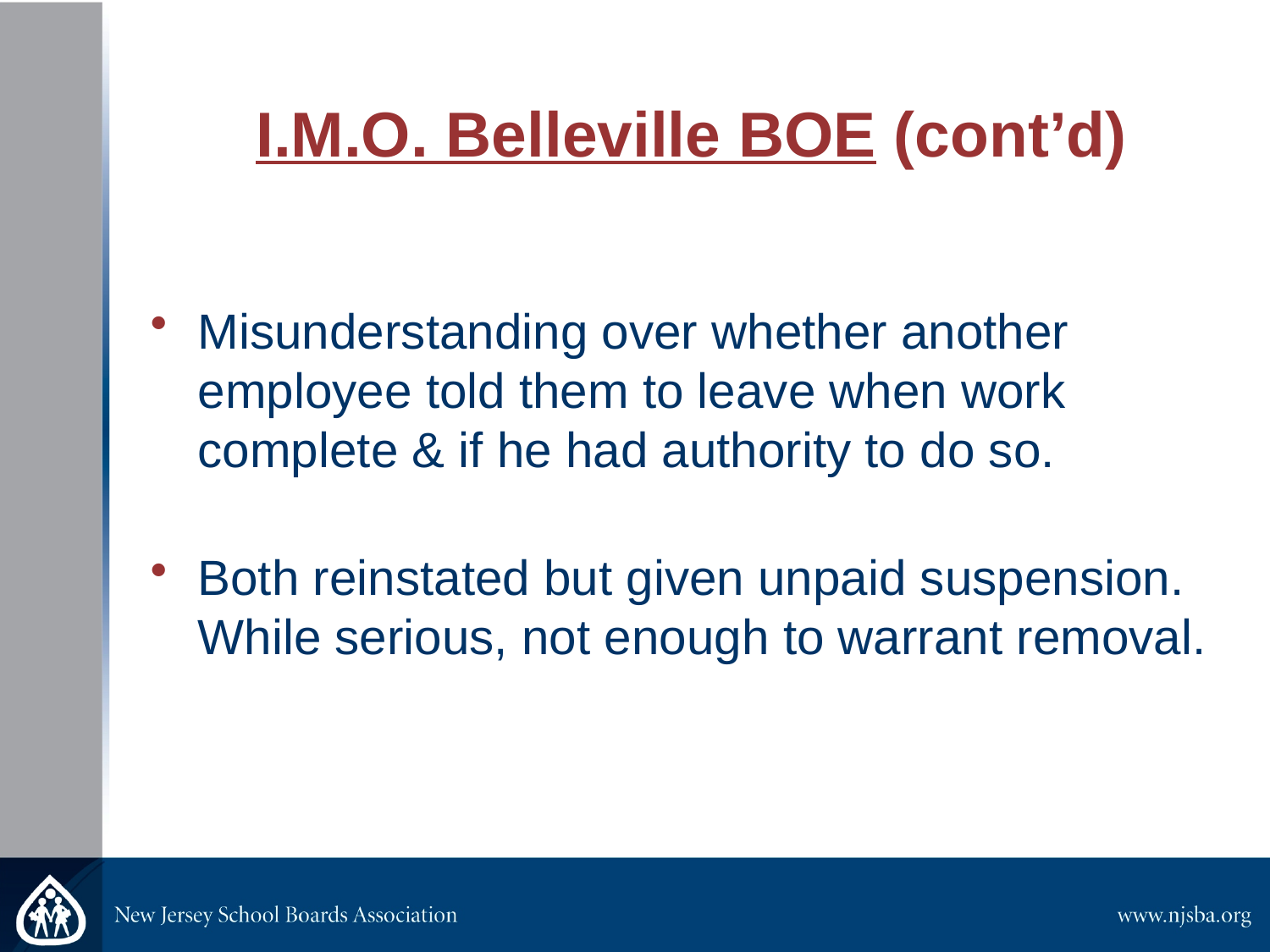

# I.M.O. Belleville BOE (cont’d)
Misunderstanding over whether another employee told them to leave when work complete & if he had authority to do so.

Both reinstated but given unpaid suspension. While serious, not enough to warrant removal.